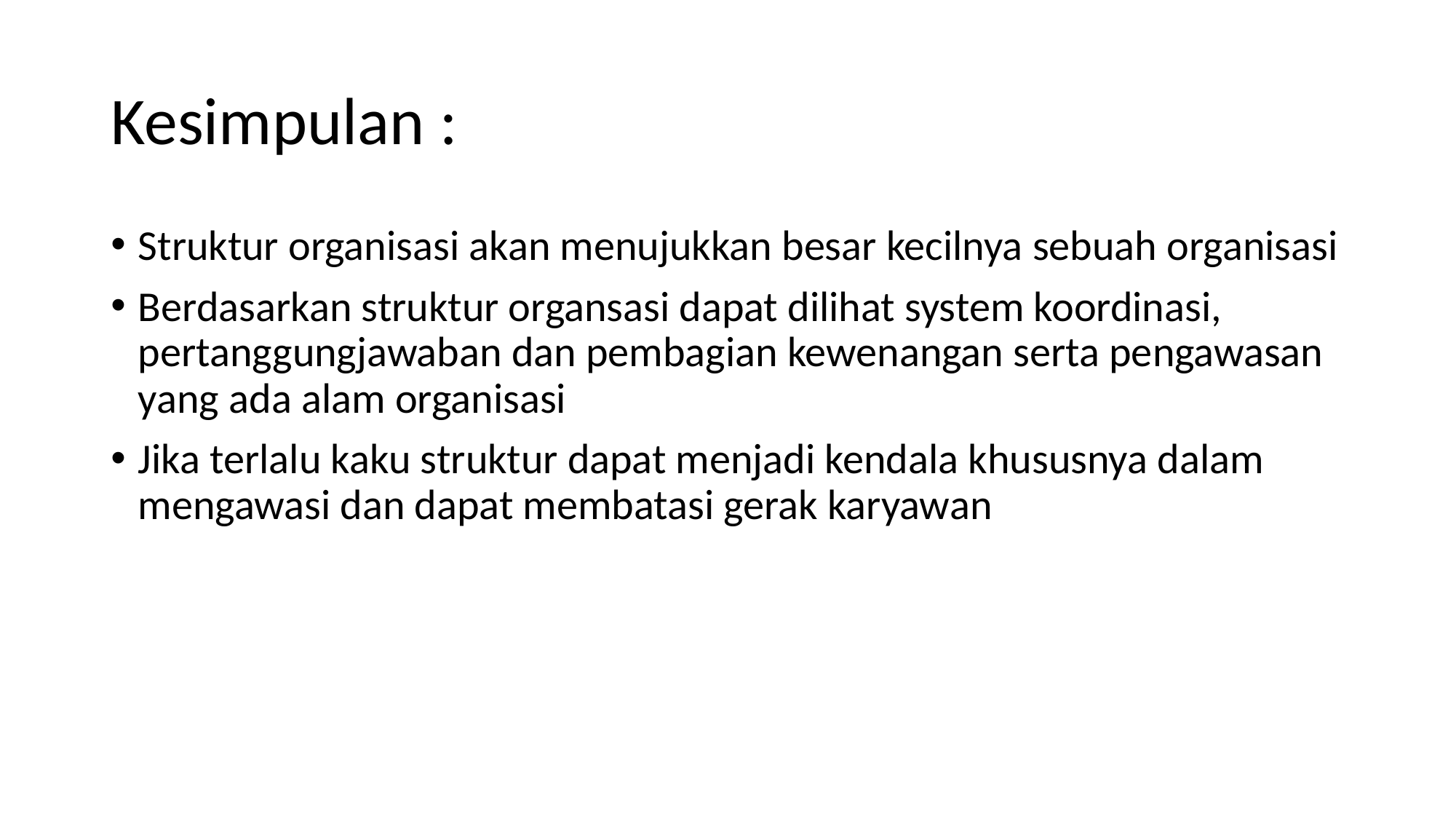

# Kesimpulan :
Struktur organisasi akan menujukkan besar kecilnya sebuah organisasi
Berdasarkan struktur organsasi dapat dilihat system koordinasi, pertanggungjawaban dan pembagian kewenangan serta pengawasan yang ada alam organisasi
Jika terlalu kaku struktur dapat menjadi kendala khususnya dalam mengawasi dan dapat membatasi gerak karyawan